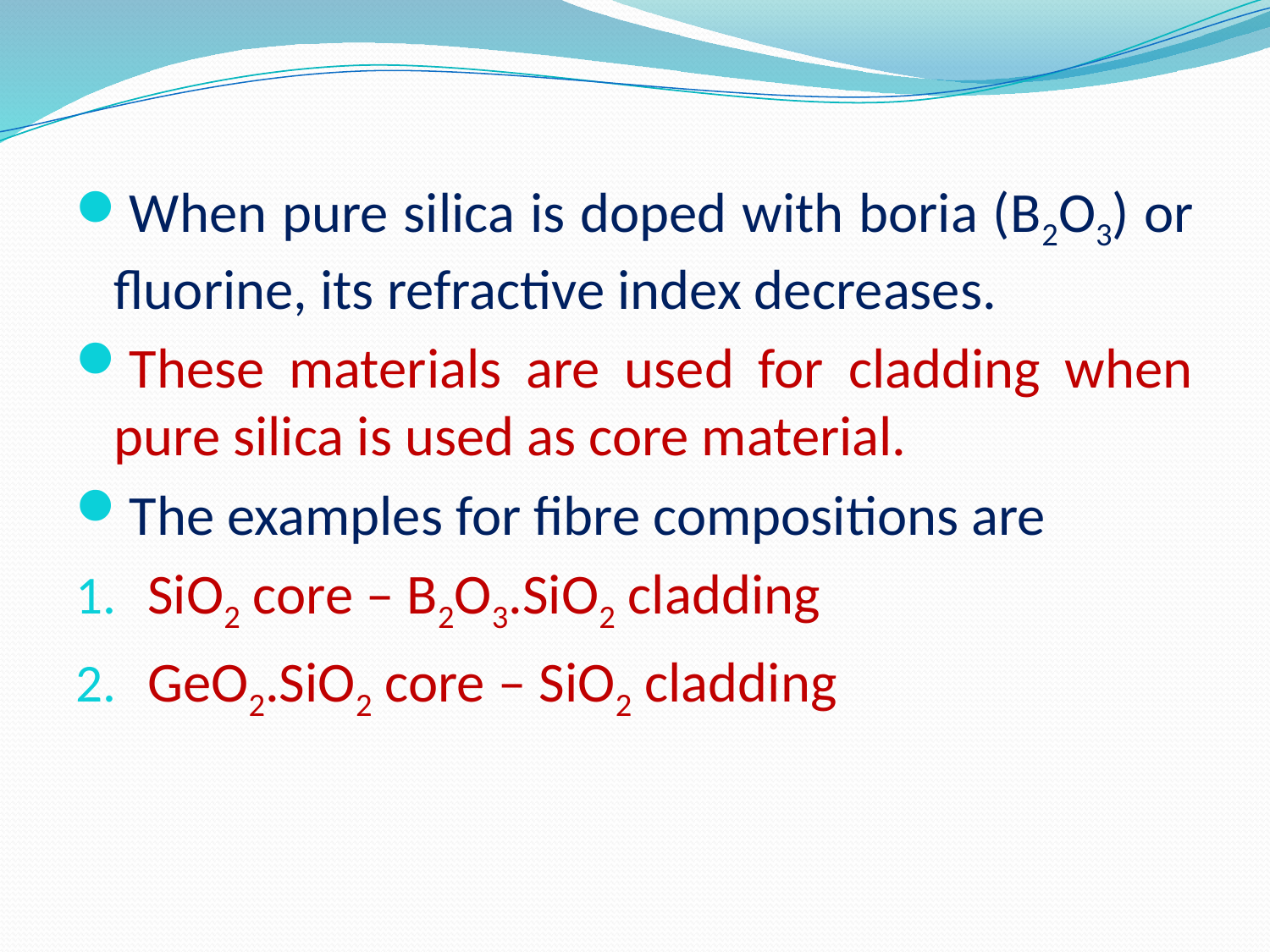

#
When pure silica is doped with boria (B2O3) or fluorine, its refractive index decreases.
These materials are used for cladding when pure silica is used as core material.
The examples for fibre compositions are
SiO2 core – B2O3.SiO2 cladding
GeO2.SiO2 core – SiO2 cladding